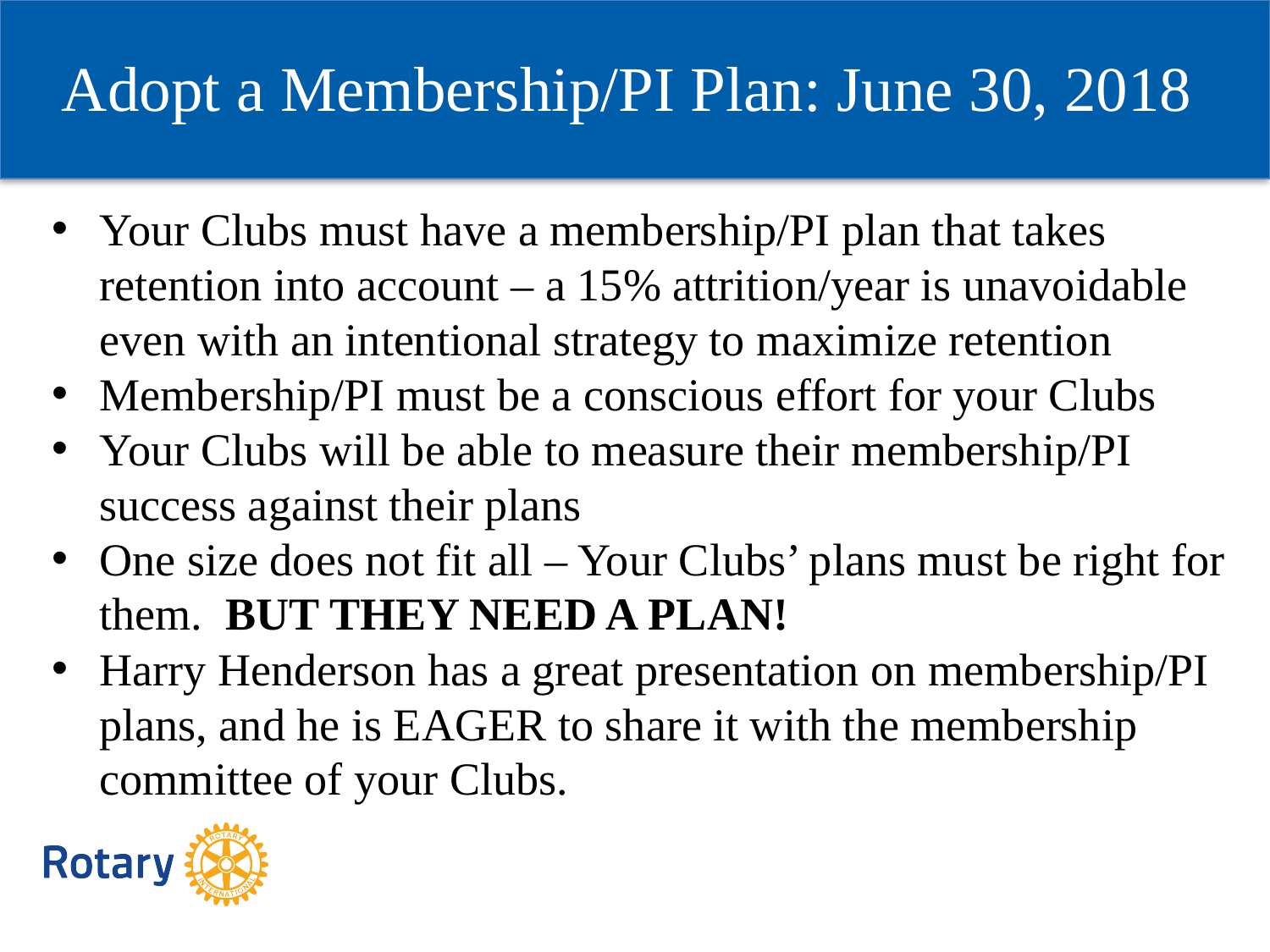

Adopt a Membership/PI Plan: June 30, 2018
Your Clubs must have a membership/PI plan that takes retention into account – a 15% attrition/year is unavoidable even with an intentional strategy to maximize retention
Membership/PI must be a conscious effort for your Clubs
Your Clubs will be able to measure their membership/PI success against their plans
One size does not fit all – Your Clubs’ plans must be right for them.  BUT THEY NEED A PLAN!
Harry Henderson has a great presentation on membership/PI plans, and he is EAGER to share it with the membership committee of your Clubs.